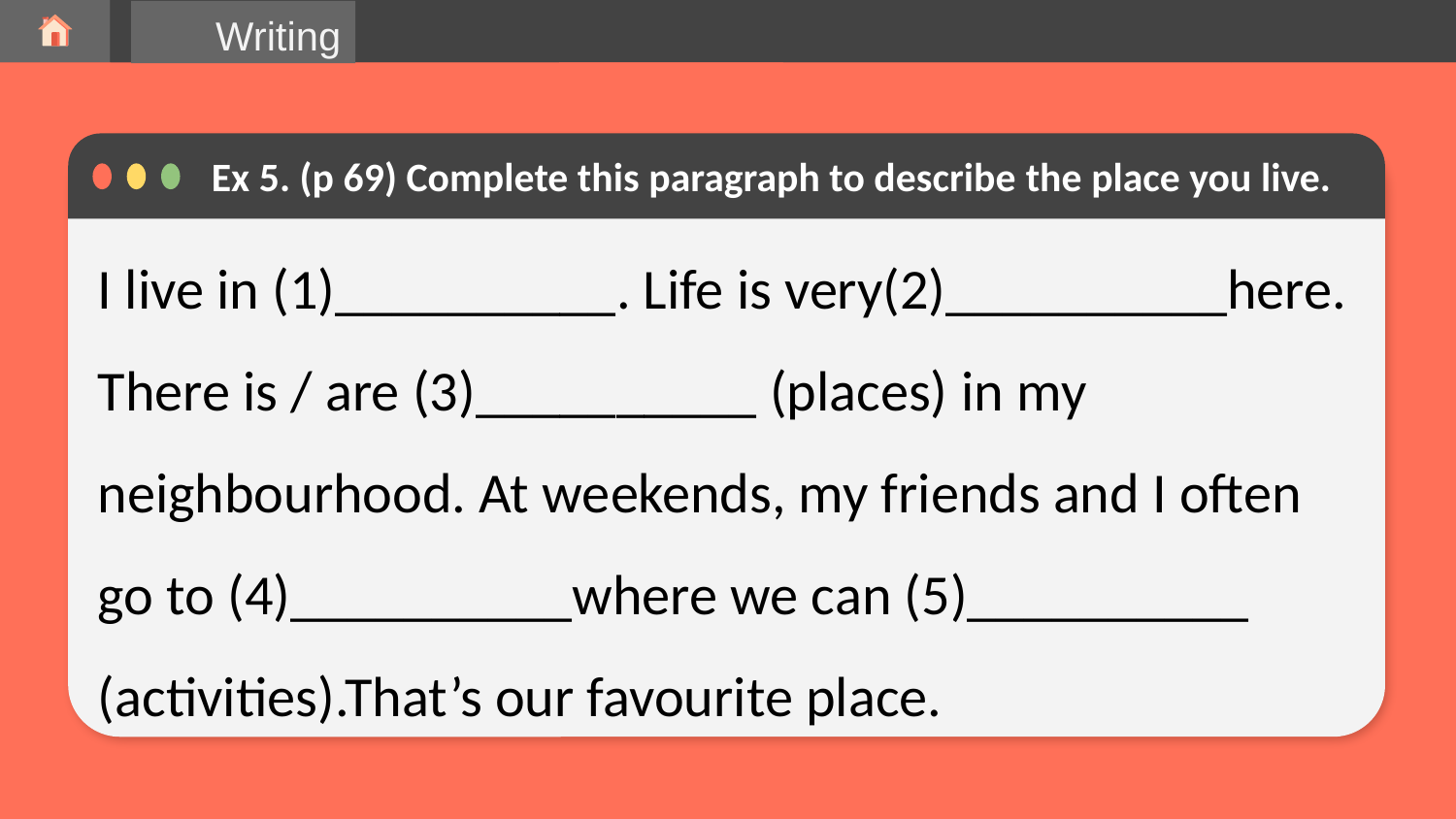

Writing

Ex 5. (p 69) Complete this paragraph to describe the place you live.
I live in (1)__________. Life is very(2)__________here.
There is / are (3)__________ (places) in my
neighbourhood. At weekends, my friends and I often
go to (4)__________where we can (5)__________
(activities).That’s our favourite place.